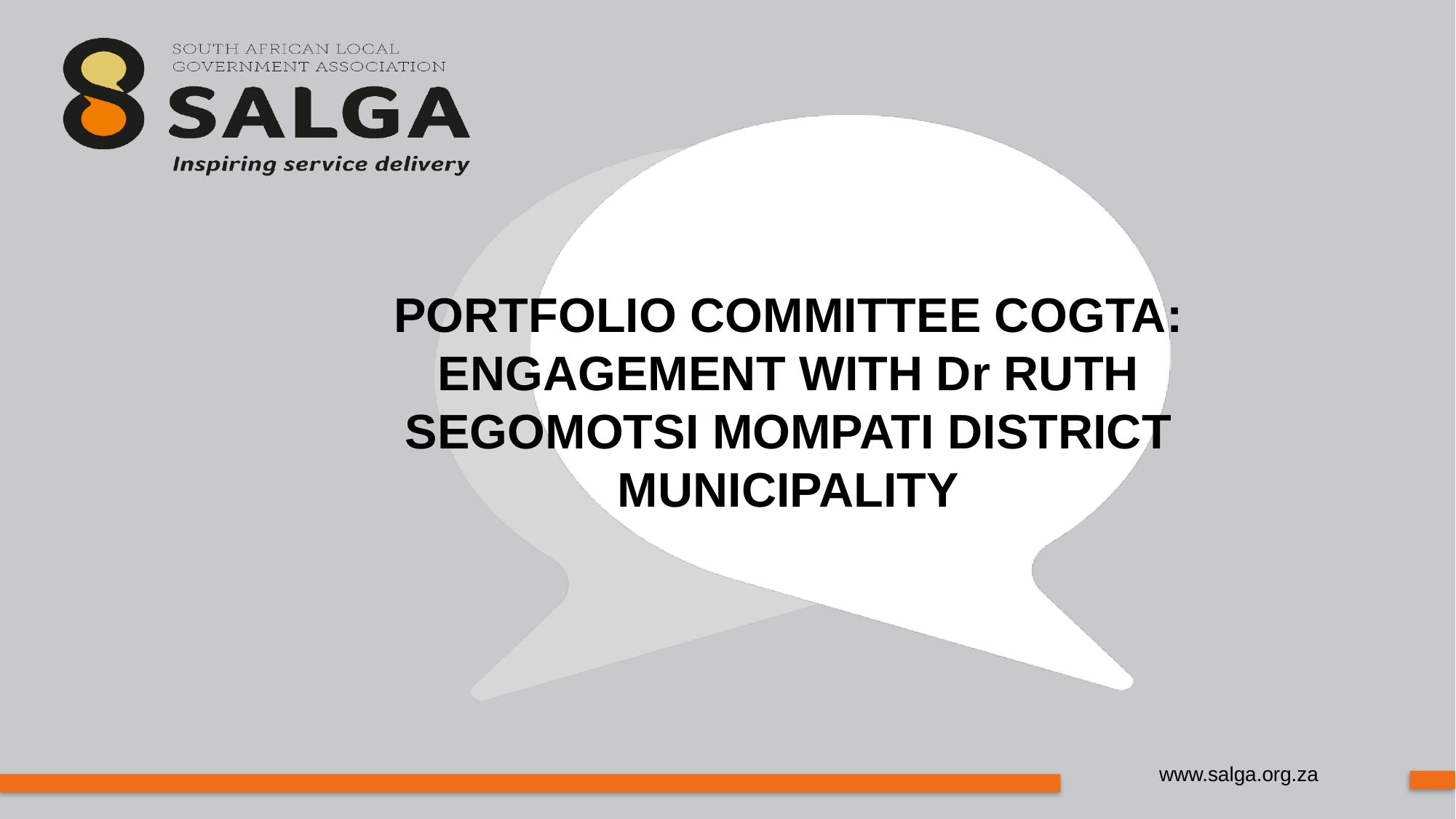

PORTFOLIO COMMITTEE COGTA: ENGAGEMENT WITH Dr RUTH SEGOMOTSI MOMPATI DISTRICT MUNICIPALITY